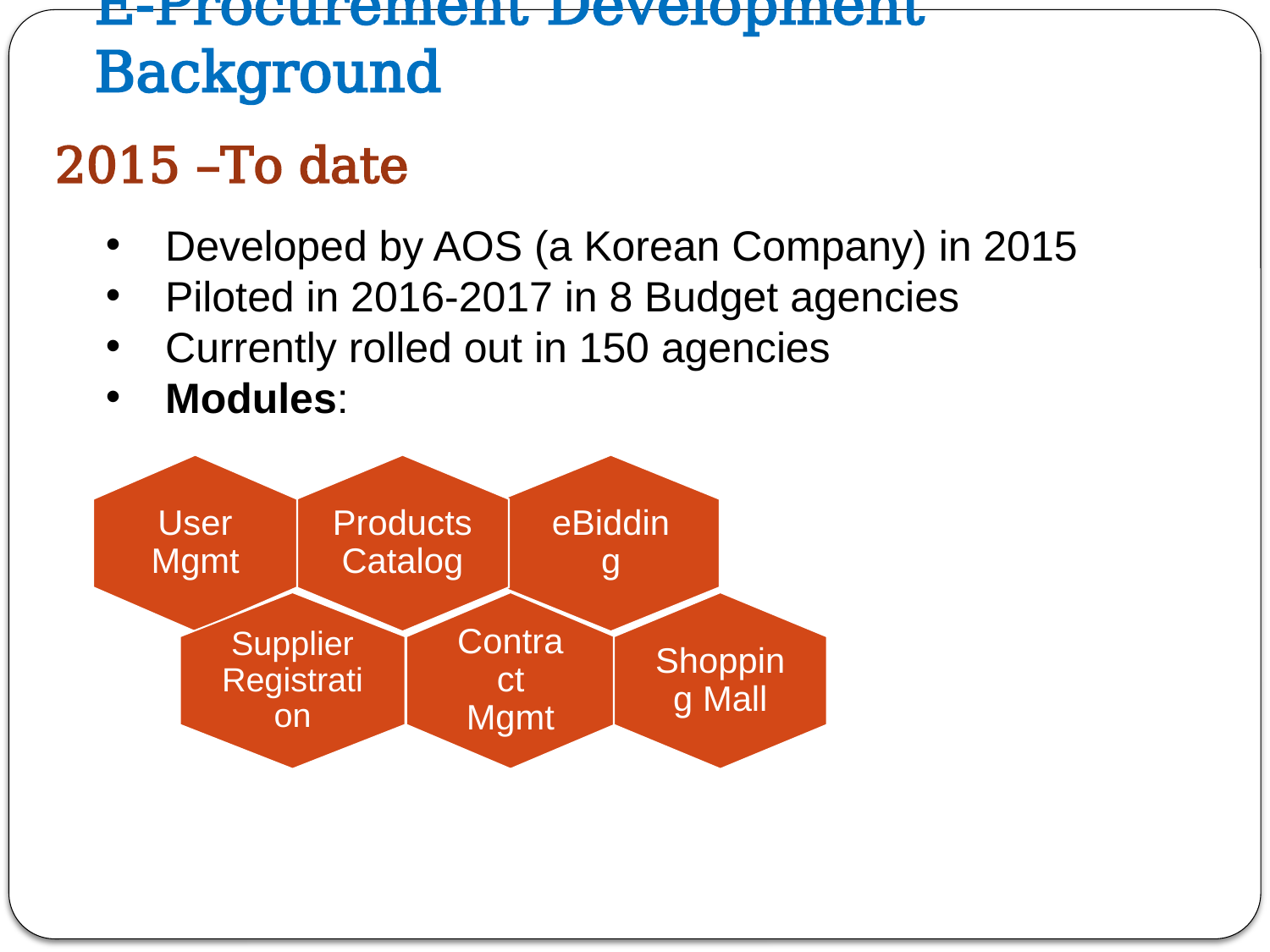

# E-Procurement Development Background
2015 –To date
Developed by AOS (a Korean Company) in 2015
Piloted in 2016-2017 in 8 Budget agencies
Currently rolled out in 150 agencies
Modules:
eBidding
Products Catalog
Contract Mgmt
Shopping Mall
User Mgmt
Supplier Registration